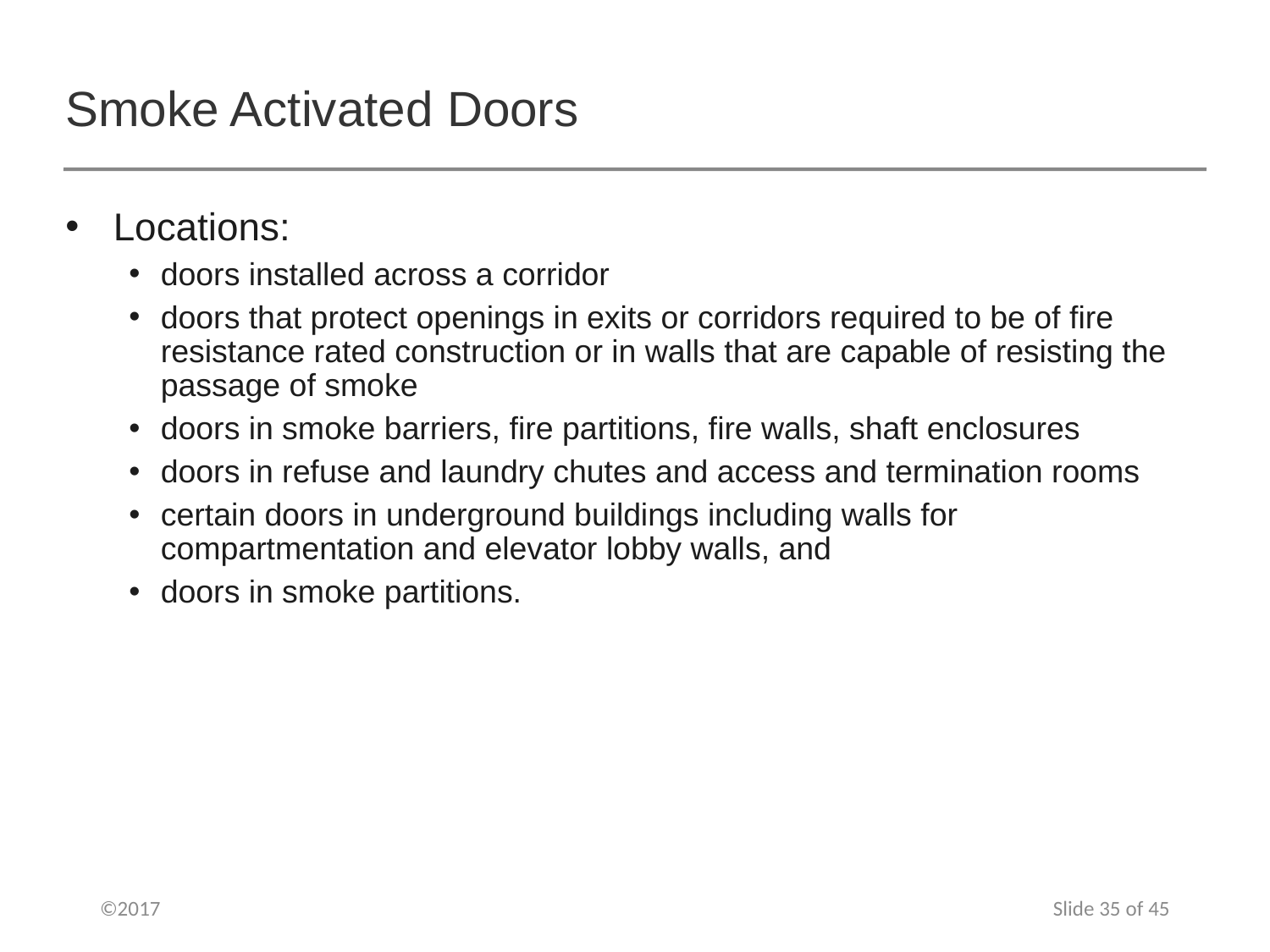

# Smoke Activated Doors
Locations:
doors installed across a corridor
doors that protect openings in exits or corridors required to be of fire resistance rated construction or in walls that are capable of resisting the passage of smoke
doors in smoke barriers, fire partitions, fire walls, shaft enclosures
doors in refuse and laundry chutes and access and termination rooms
certain doors in underground buildings including walls for compartmentation and elevator lobby walls, and
doors in smoke partitions.
©2017
Slide 35 of 45